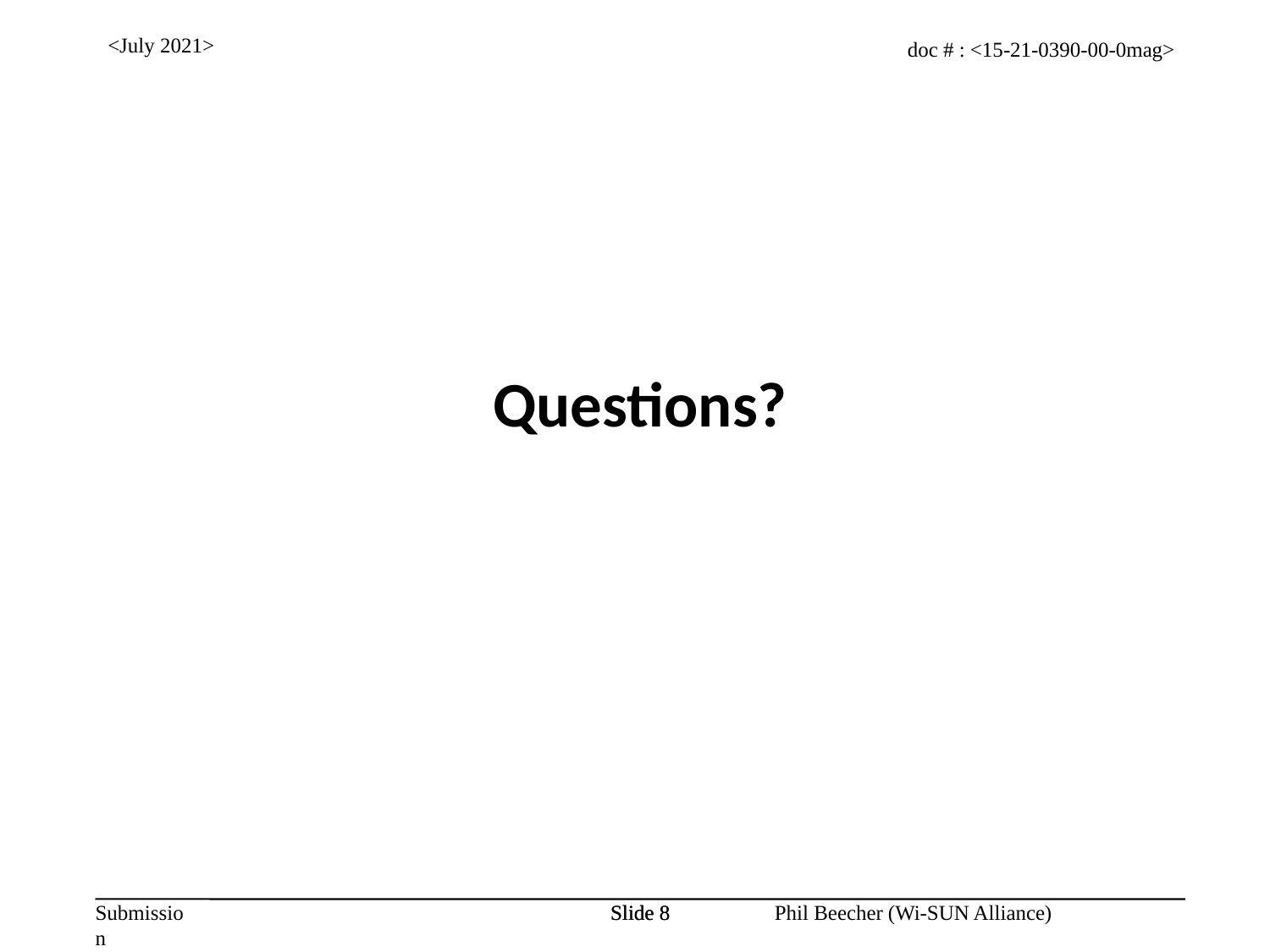

<July 2021>

Questions?
Slide 8
Slide 8
Phil Beecher (Wi-SUN Alliance)